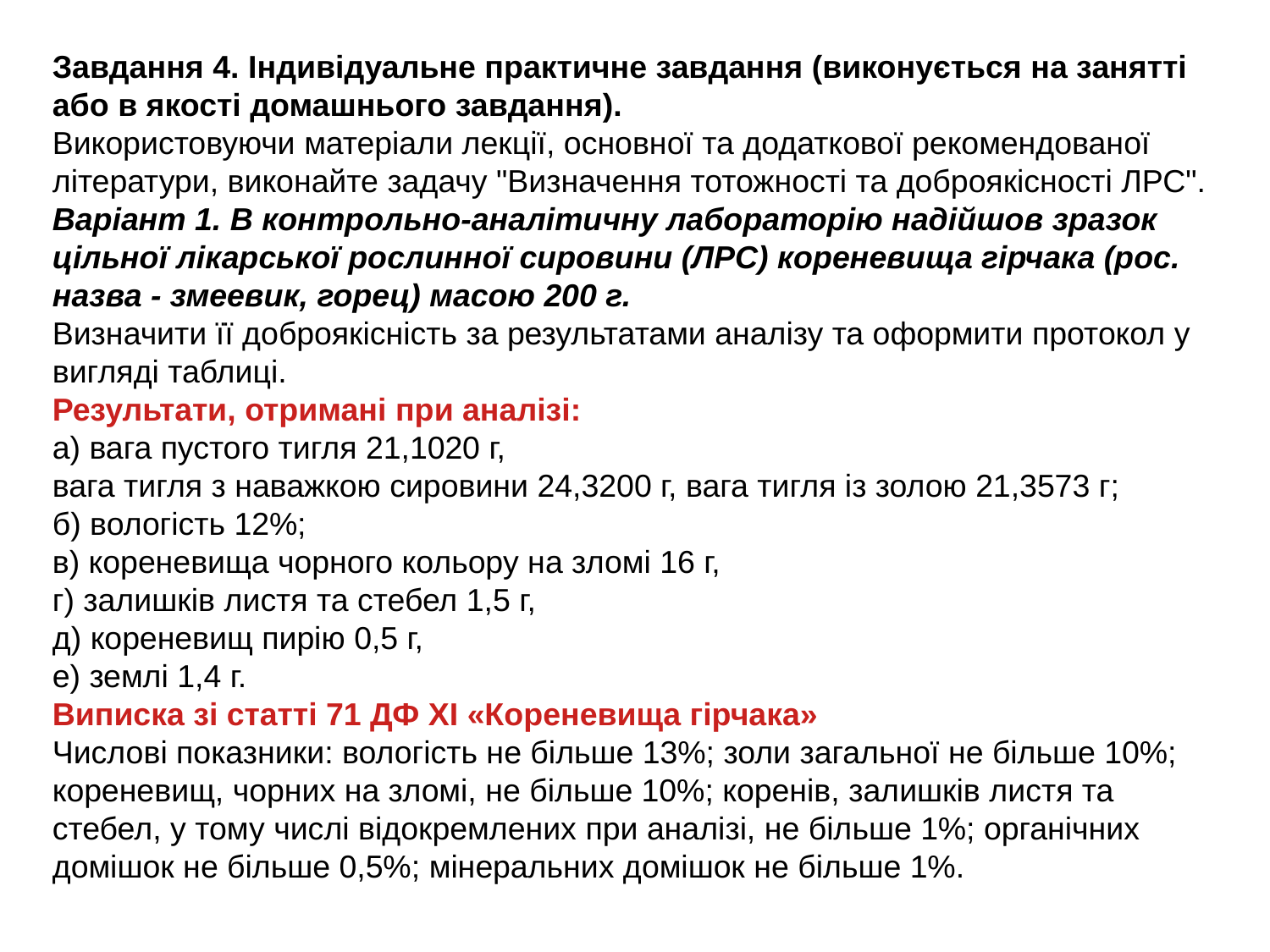

Завдання 4. Індивідуальне практичне завдання (виконується на занятті або в якості домашнього завдання).
Використовуючи матеріали лекції, основної та додаткової рекомендованої літератури, виконайте задачу "Визначення тотожності та доброякісності ЛРС".
Варіант 1. В контрольно-аналітичну лабораторію надійшов зразок цільної лікарської рослинної сировини (ЛРС) кореневища гірчака (рос. назва - змеевик, горец) масою 200 г.
Визначити її доброякісність за результатами аналізу та оформити протокол у вигляді таблиці.
Результати, отримані при аналізі:
а) вага пустого тигля 21,1020 г,
вага тигля з наважкою сировини 24,3200 г, вага тигля із золою 21,3573 г;
б) вологість 12%;
в) кореневища чорного кольору на зломі 16 г,
г) залишків листя та стебел 1,5 г,
д) кореневищ пирію 0,5 г,
е) землі 1,4 г.
Виписка зі статті 71 ДФ ХI «Кореневища гірчака»
Числові показники: вологість не більше 13%; золи загальної не більше 10%; кореневищ, чорних на зломі, не більше 10%; коренів, залишків листя та стебел, у тому числі відокремлених при аналізі, не більше 1%; органічних домішок не більше 0,5%; мінеральних домішок не більше 1%.